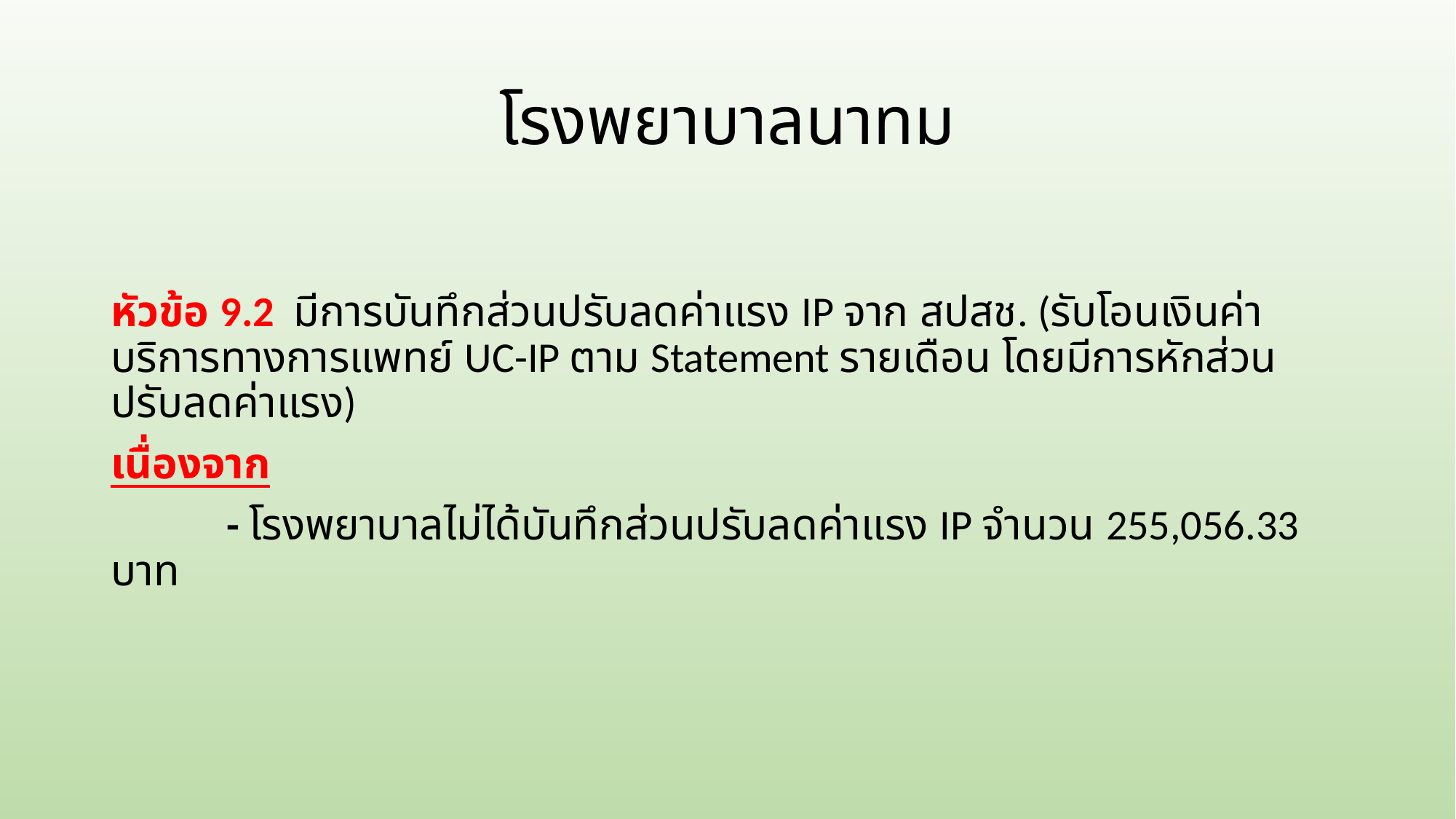

# โรงพยาบาลนาทม

หัวข้อ 9.2  มีการบันทึกส่วนปรับลดค่าแรง IP จาก สปสช. (รับโอนเงินค่าบริการทางการแพทย์ UC-IP ตาม Statement รายเดือน โดยมีการหักส่วนปรับลดค่าแรง)
เนื่องจาก
            - โรงพยาบาลไม่ได้บันทึกส่วนปรับลดค่าแรง IP จำนวน 255,056.33  บาท